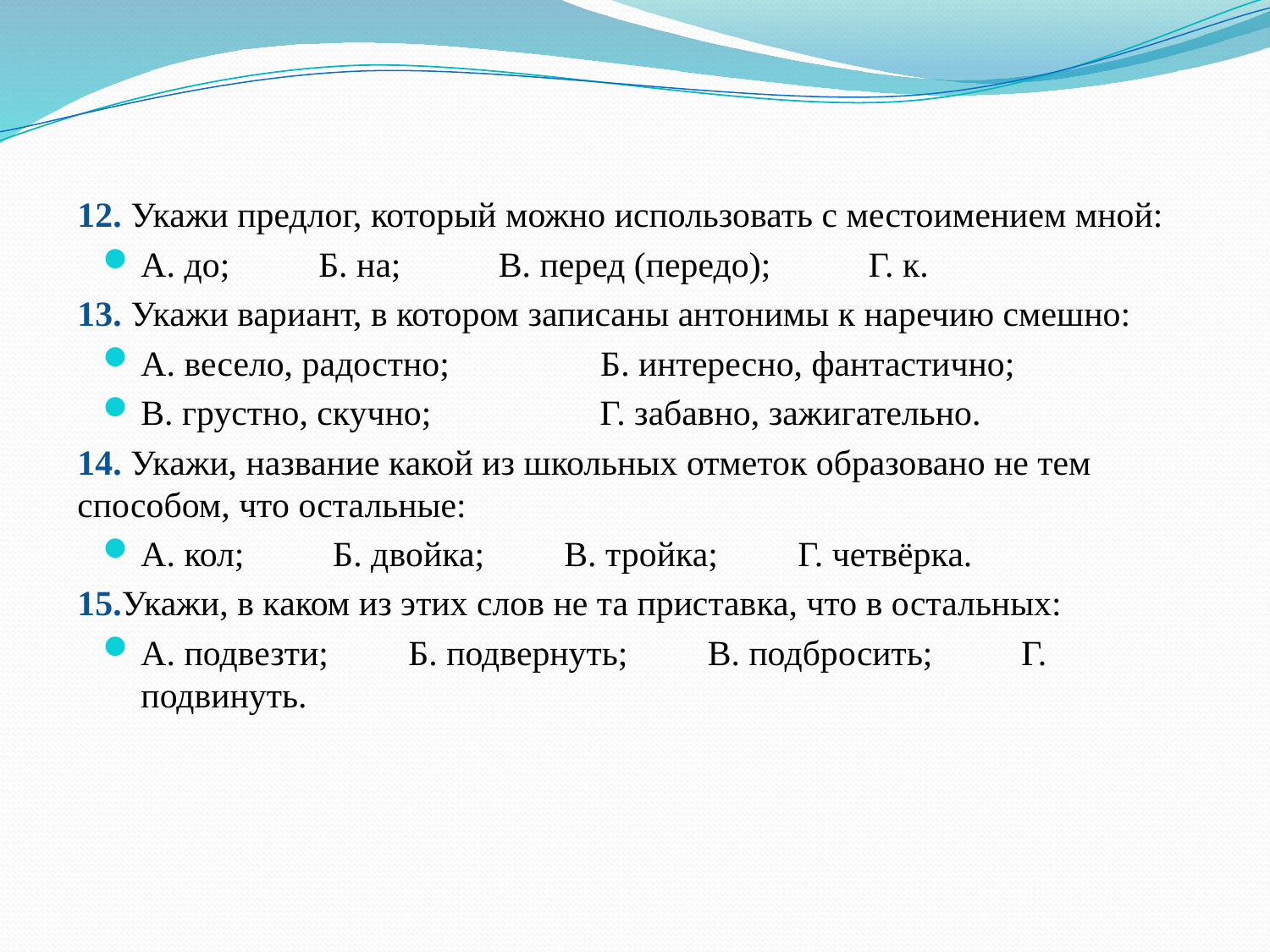

12. Укажи предлог, который можно использовать с местоимением мной:
А. до;          Б. на;           В. перед (передо);           Г. к.
13. Укажи вариант, в котором записаны антонимы к наречию смешно:
А. весело, радостно;                 Б. интересно, фантастично;
В. грустно, скучно;                   Г. забавно, зажигательно.
14. Укажи, название какой из школьных отметок образовано не тем способом, что остальные:
А. кол;          Б. двойка;         В. тройка;         Г. четвёрка.
15.Укажи, в каком из этих слов не та приставка, что в остальных:
А. подвезти;         Б. подвернуть;         В. подбросить;          Г. подвинуть.